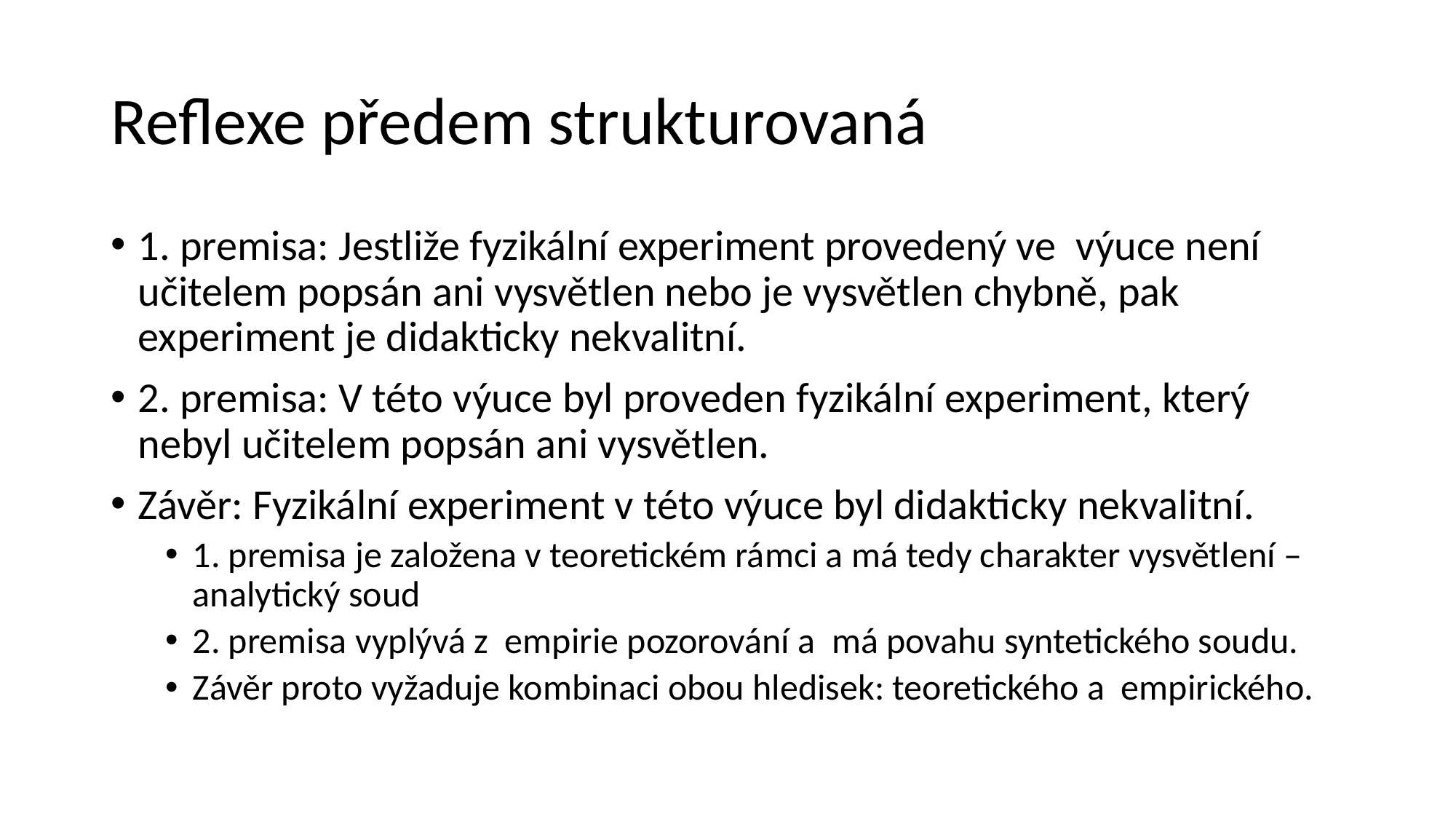

# Reflexe předem strukturovaná
1. premisa: Jestliže fyzikální experiment provedený ve  výuce není učitelem popsán ani vysvětlen nebo je vysvětlen chybně, pak experiment je didakticky nekvalitní.
2. premisa: V této výuce byl proveden fyzikální experiment, který nebyl učitelem popsán ani vysvětlen.
Závěr: Fyzikální experiment v této výuce byl didakticky nekvalitní.
1. premisa je založena v teoretickém rámci a má tedy charakter vysvětlení – analytický soud
2. premisa vyplývá z  empirie pozorování a  má povahu syntetického soudu.
Závěr proto vyžaduje kombinaci obou hledisek: teoretického a  empirického.